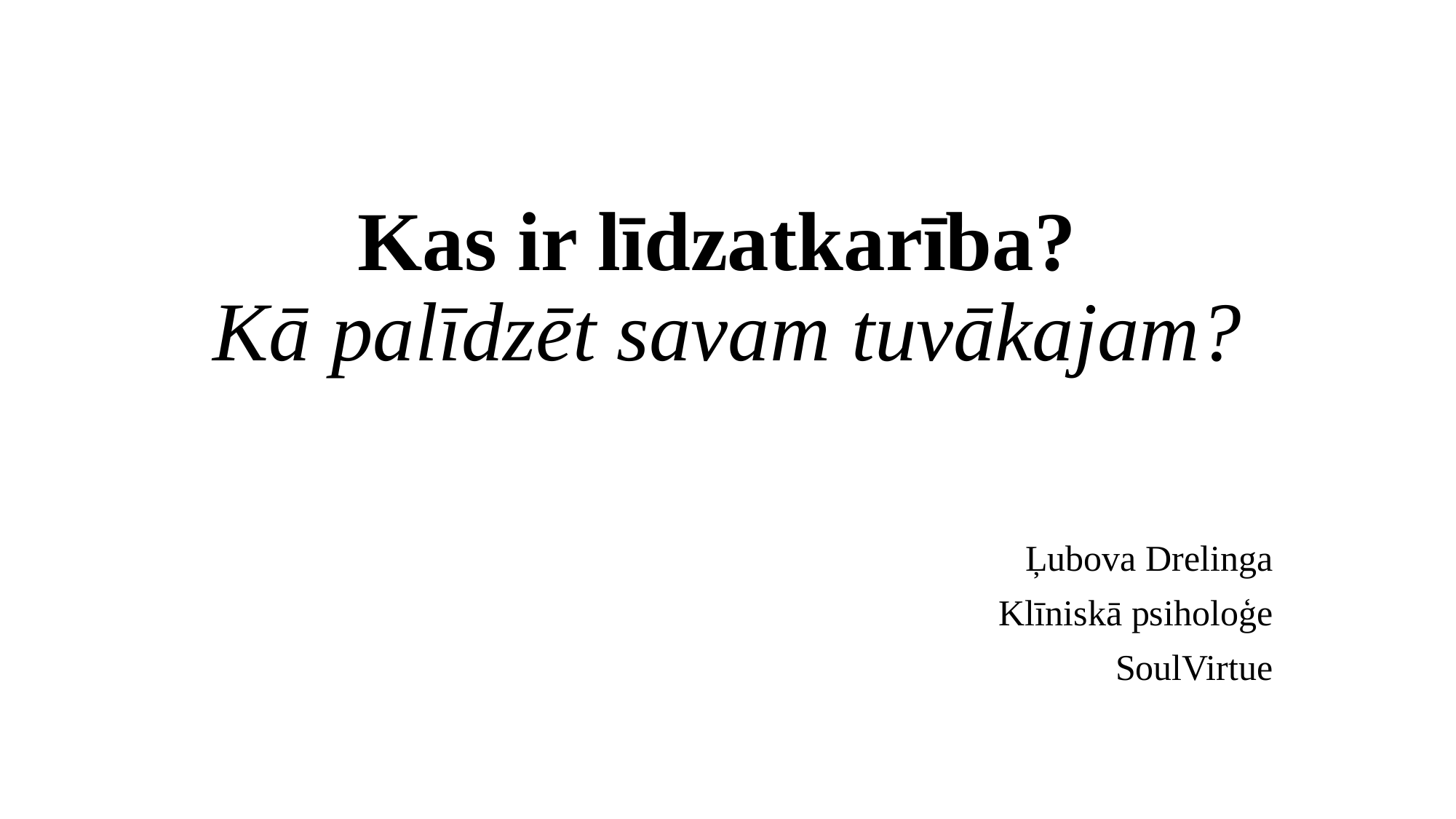

# Kas ir līdzatkarība? Kā palīdzēt savam tuvākajam?
Ļubova Drelinga
Klīniskā psiholoģe
SoulVirtue